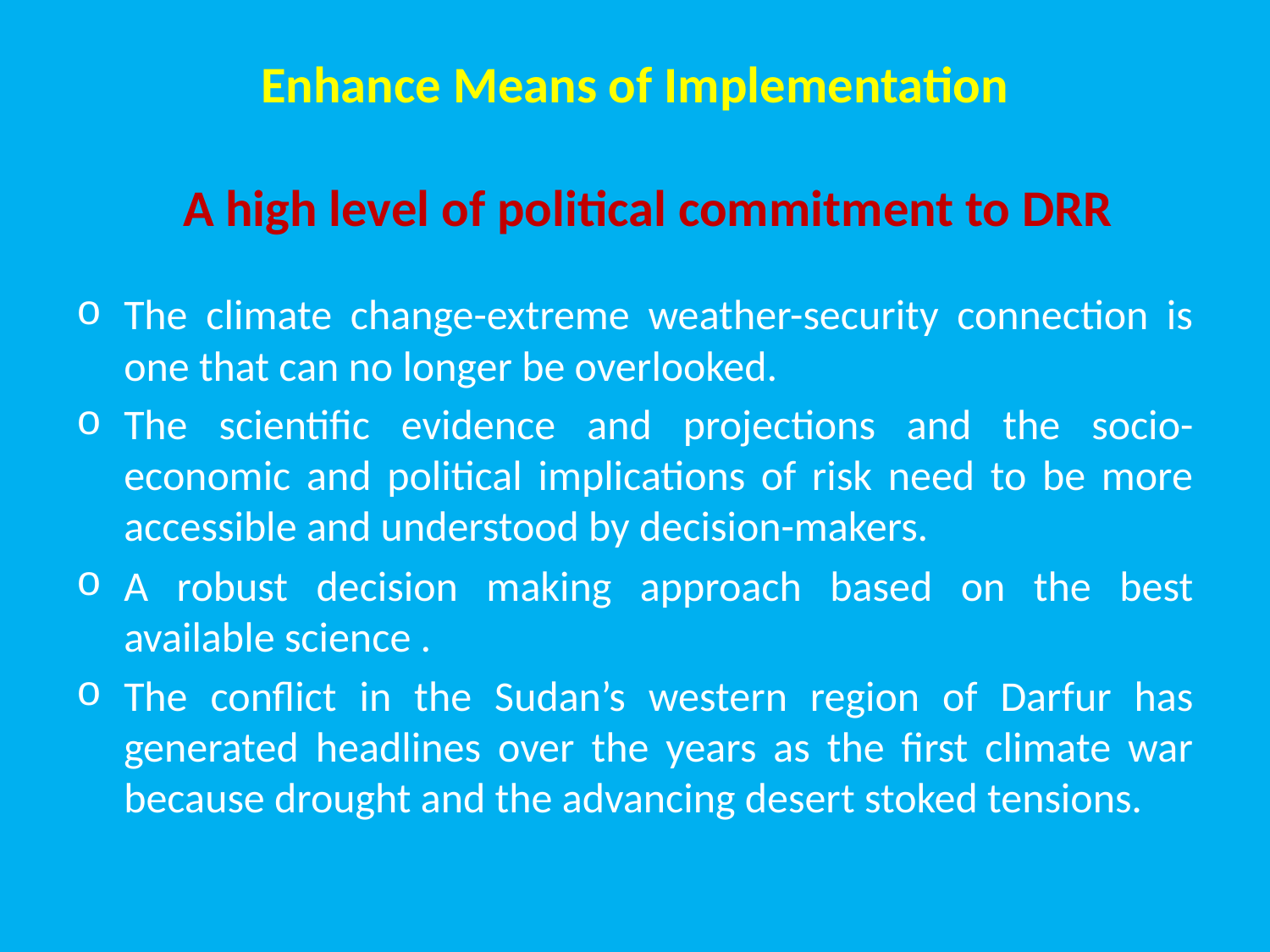

# Enhance Means of Implementation A high level of political commitment to DRR

The climate change-extreme weather-security connection is one that can no longer be overlooked.
The scientific evidence and projections and the socio-economic and political implications of risk need to be more accessible and understood by decision-makers.
A robust decision making approach based on the best available science .
The conflict in the Sudan’s western region of Darfur has generated headlines over the years as the first climate war because drought and the advancing desert stoked tensions.